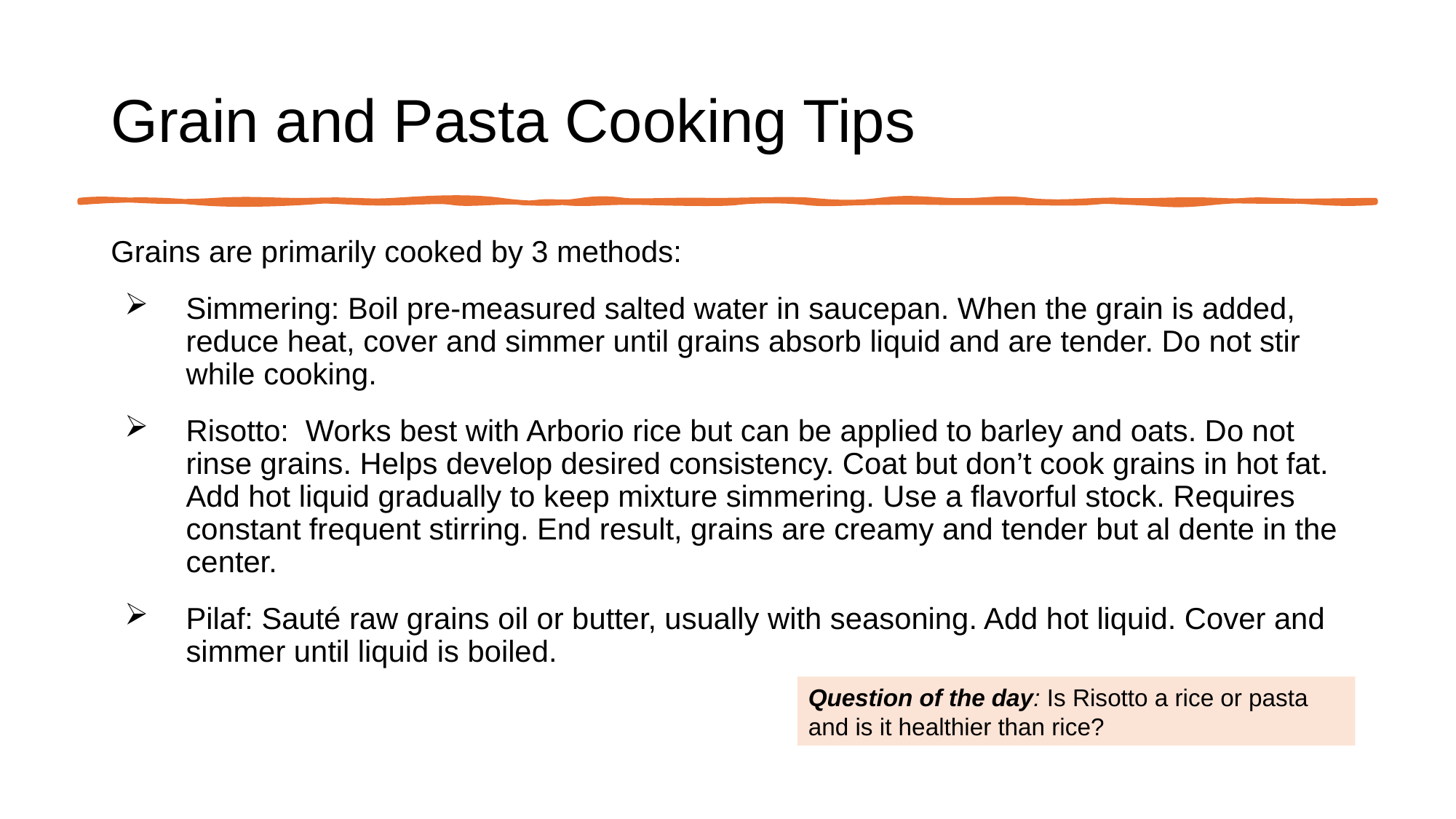

# Grain and Pasta Cooking Tips

Grains are primarily cooked by 3 methods:

Simmering: Boil pre-measured salted water in saucepan. When the grain is added, reduce heat, cover and simmer until grains absorb liquid and are tender. Do not stir while cooking.

Risotto:  Works best with Arborio rice but can be applied to barley and oats. Do not rinse grains. Helps develop desired consistency. Coat but don’t cook grains in hot fat. Add hot liquid gradually to keep mixture simmering. Use a flavorful stock. Requires constant frequent stirring. End result, grains are creamy and tender but al dente in the center.

Pilaf: Sauté raw grains oil or butter, usually with seasoning. Add hot liquid. Cover and simmer until liquid is boiled.
Question of the day: Is Risotto a rice or pasta and is it healthier than rice?